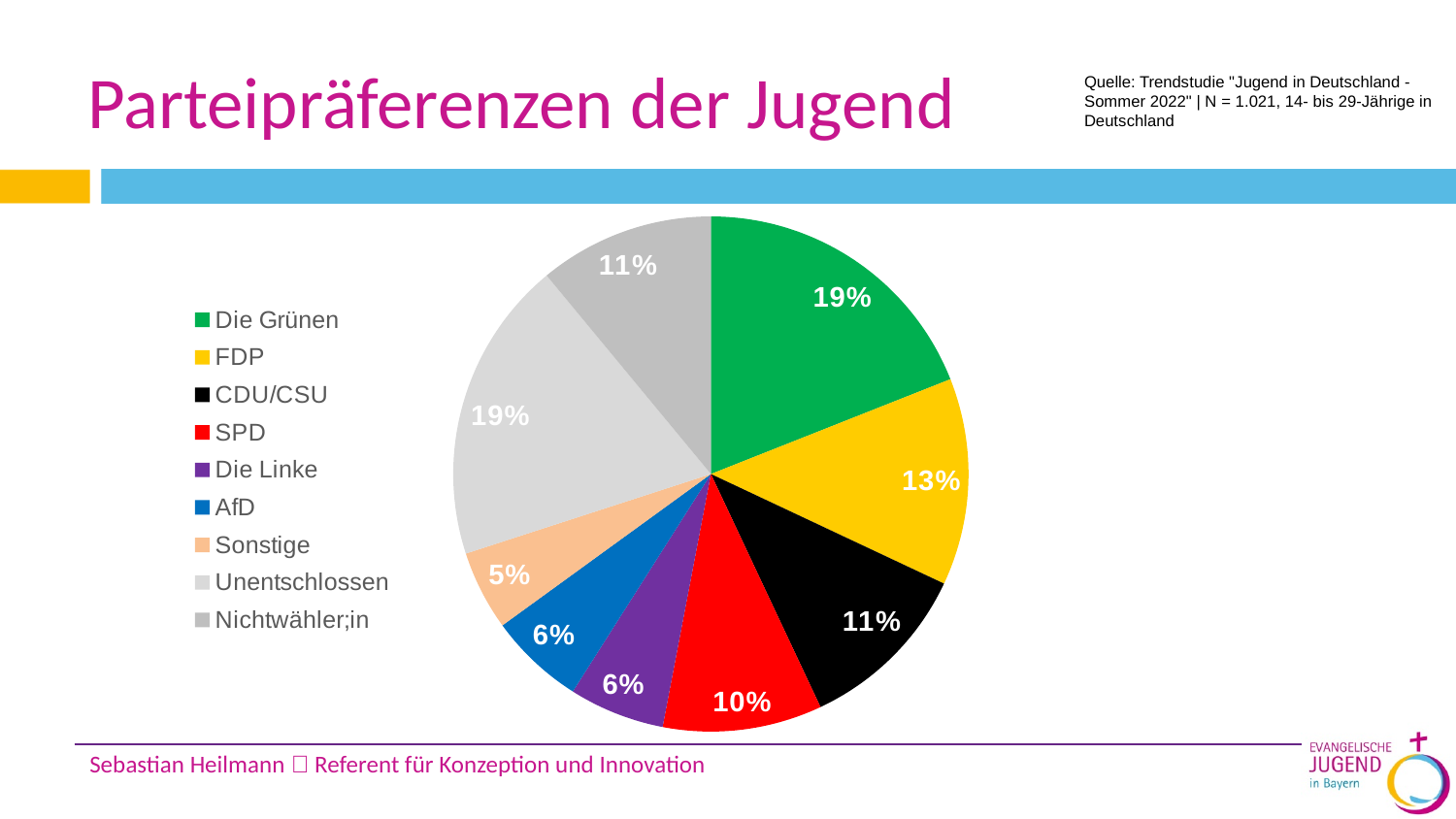

# Parteipräferenzen der Jugend
Quelle: Trendstudie "Jugend in Deutschland - Sommer 2022" | N = 1.021, 14- bis 29-Jährige in Deutschland

### Chart

| Category | Bundesparteipolitische Präferenz (Zweitstimme) |
|---|---|
| Die Grünen | 0.19 |
| FDP | 0.13 |
| CDU/CSU | 0.11 |
| SPD | 0.1 |
| Die Linke | 0.06 |
| AfD | 0.06 |
| Sonstige | 0.05 |
| Unentschlossen | 0.19 |
| Nichtwähler;in | 0.11 |